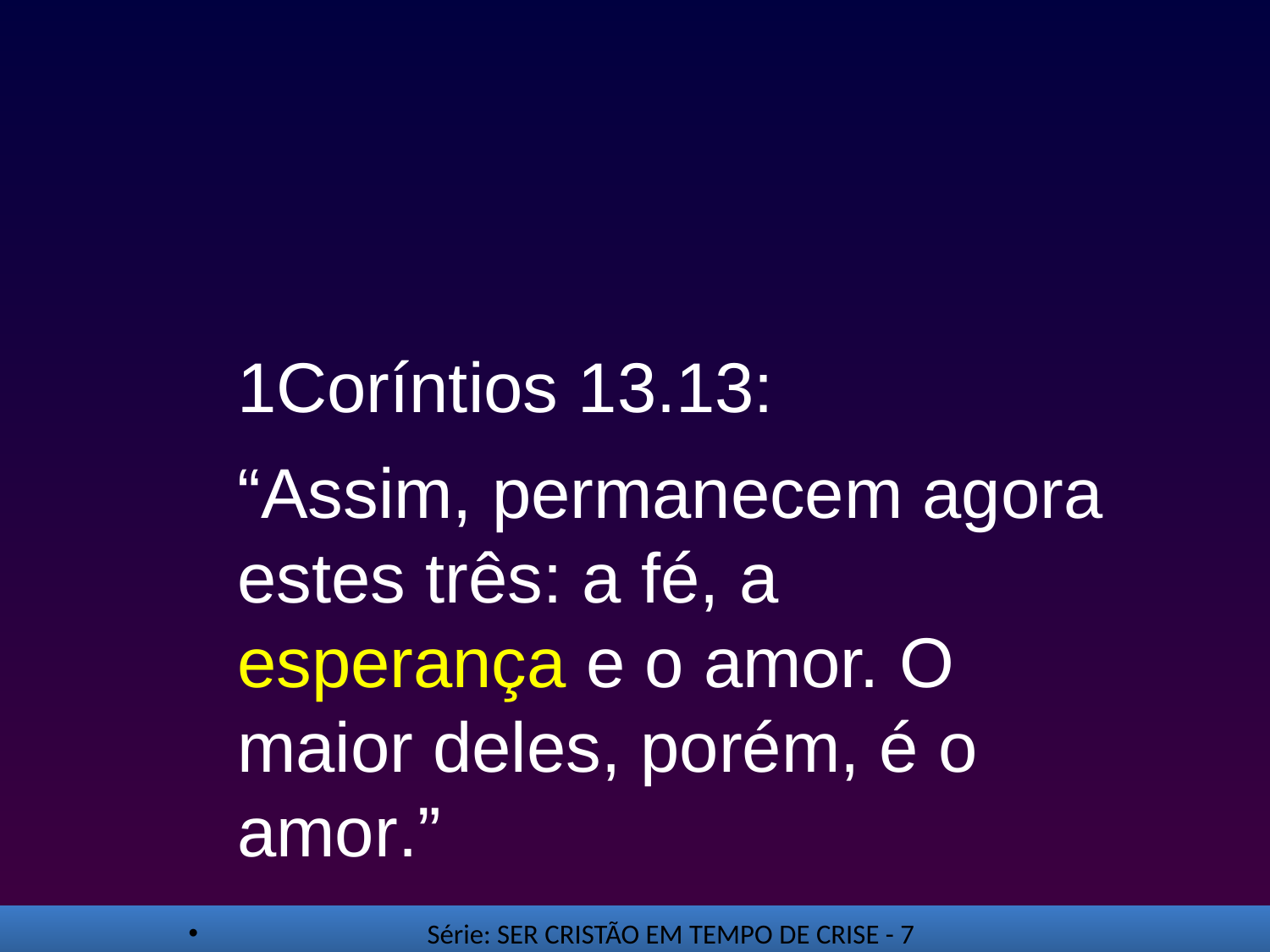

1Coríntios 13.13:

“Assim, permanecem agora estes três: a fé, a esperança e o amor. O maior deles, porém, é o amor.”

Série: SER CRISTÃO EM TEMPO DE CRISE - 7